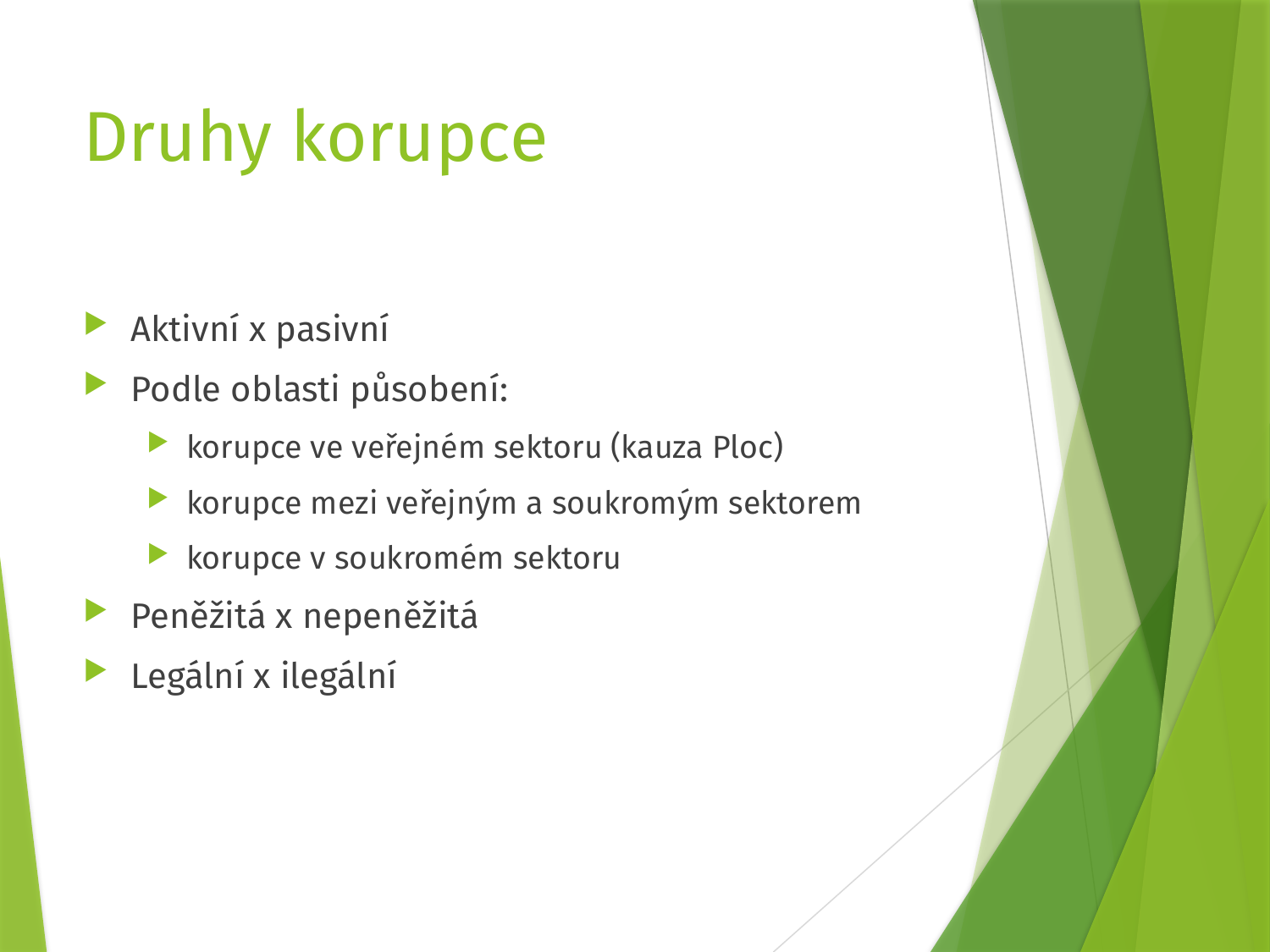

# Druhy korupce
Aktivní x pasivní
Podle oblasti působení:
korupce ve veřejném sektoru (kauza Ploc)
korupce mezi veřejným a soukromým sektorem
korupce v soukromém sektoru
Peněžitá x nepeněžitá
Legální x ilegální